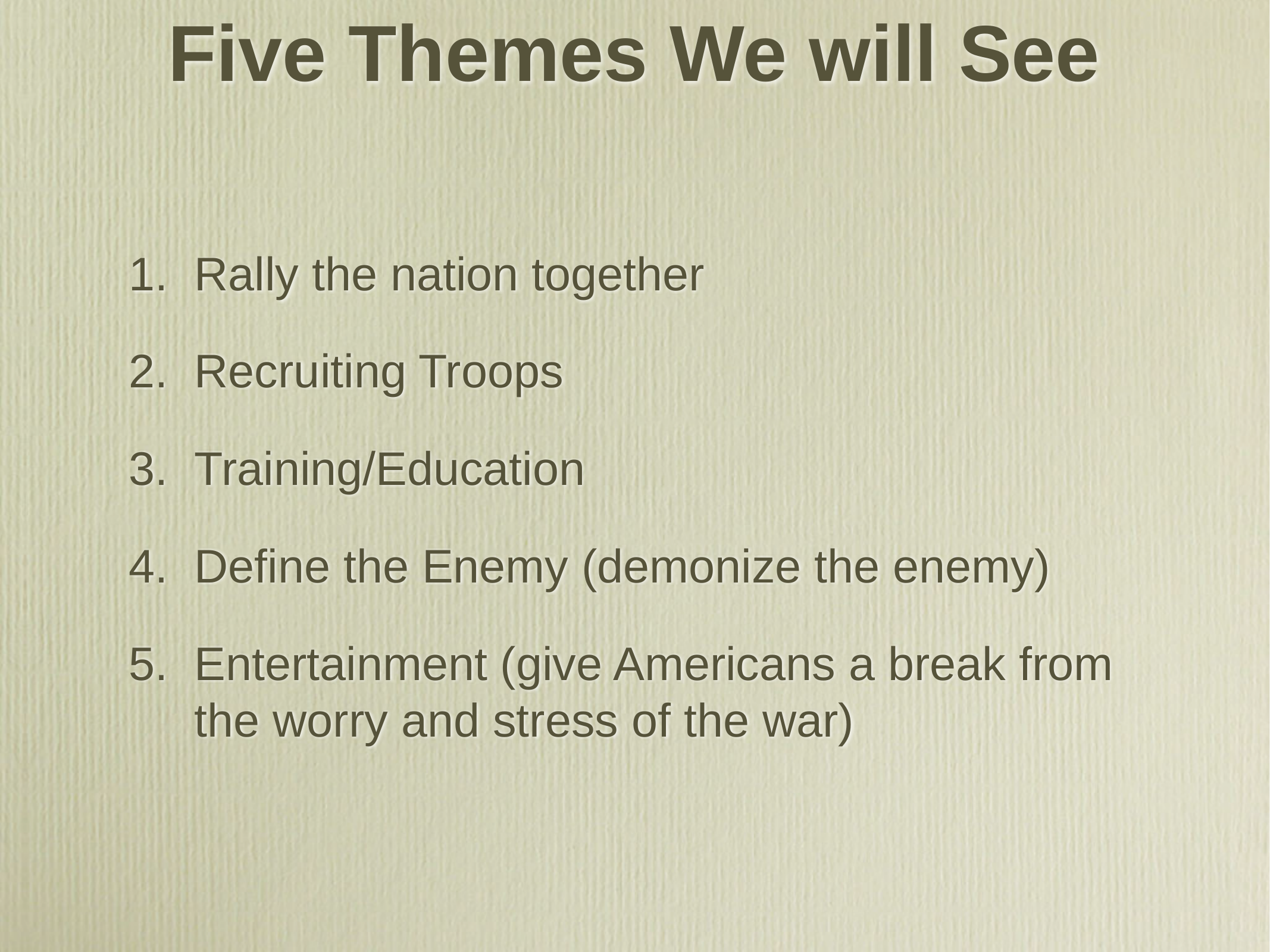

# Five Themes We will See
Rally the nation together
Recruiting Troops
Training/Education
Define the Enemy (demonize the enemy)
Entertainment (give Americans a break from the worry and stress of the war)